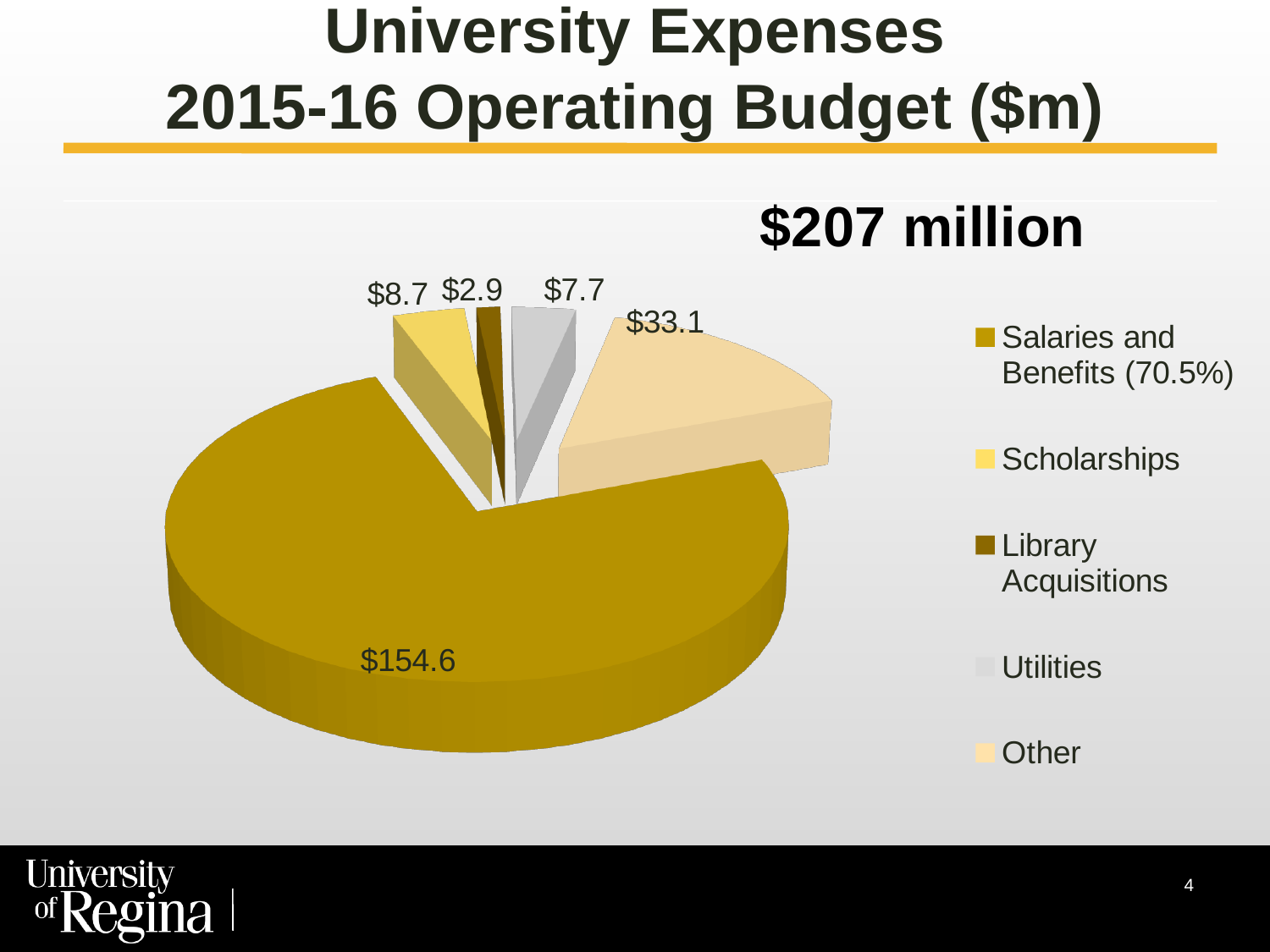

# University Expenses 2015-16 Operating Budget ($m)

[unsupported chart]

4